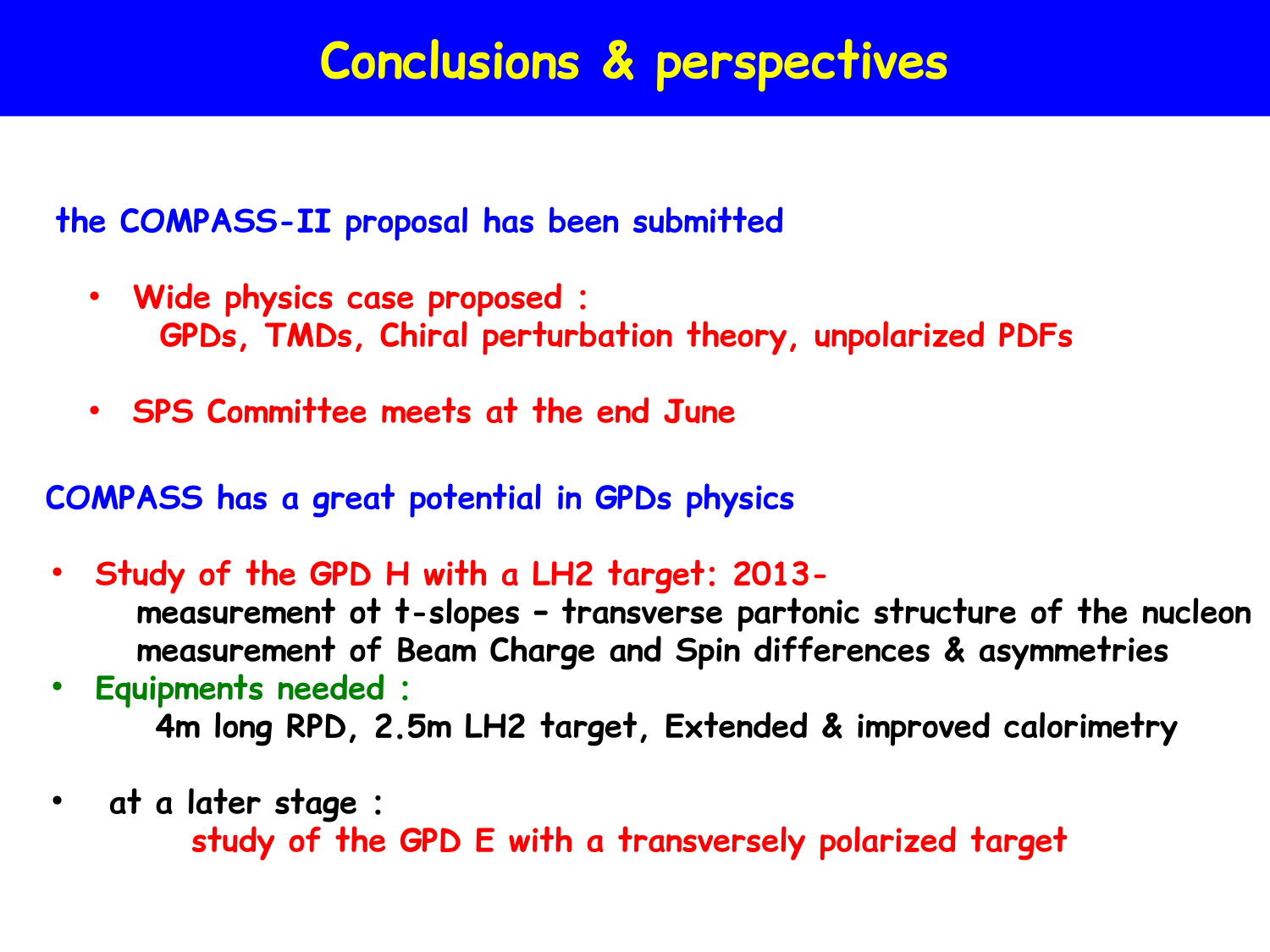

# Conclusions & perspectives
the COMPASS-II proposal has been submitted

 Wide physics case proposed :
   GPDs, TMDs, Chiral perturbation theory, unpolarized PDFs

 SPS Committee meets at the end June
  COMPASS has a great potential in GPDs physics

 Study of the GPD H with a LH2 target: 2013-
    measurement ot t-slopes – transverse partonic structure of the nucleon
    measurement of Beam Charge and Spin differences & asymmetries
 Equipments needed :
          4m long RPD, 2.5m LH2 target, Extended & improved calorimetry

  at a later stage :
        study of the GPD E with a transversely polarized target